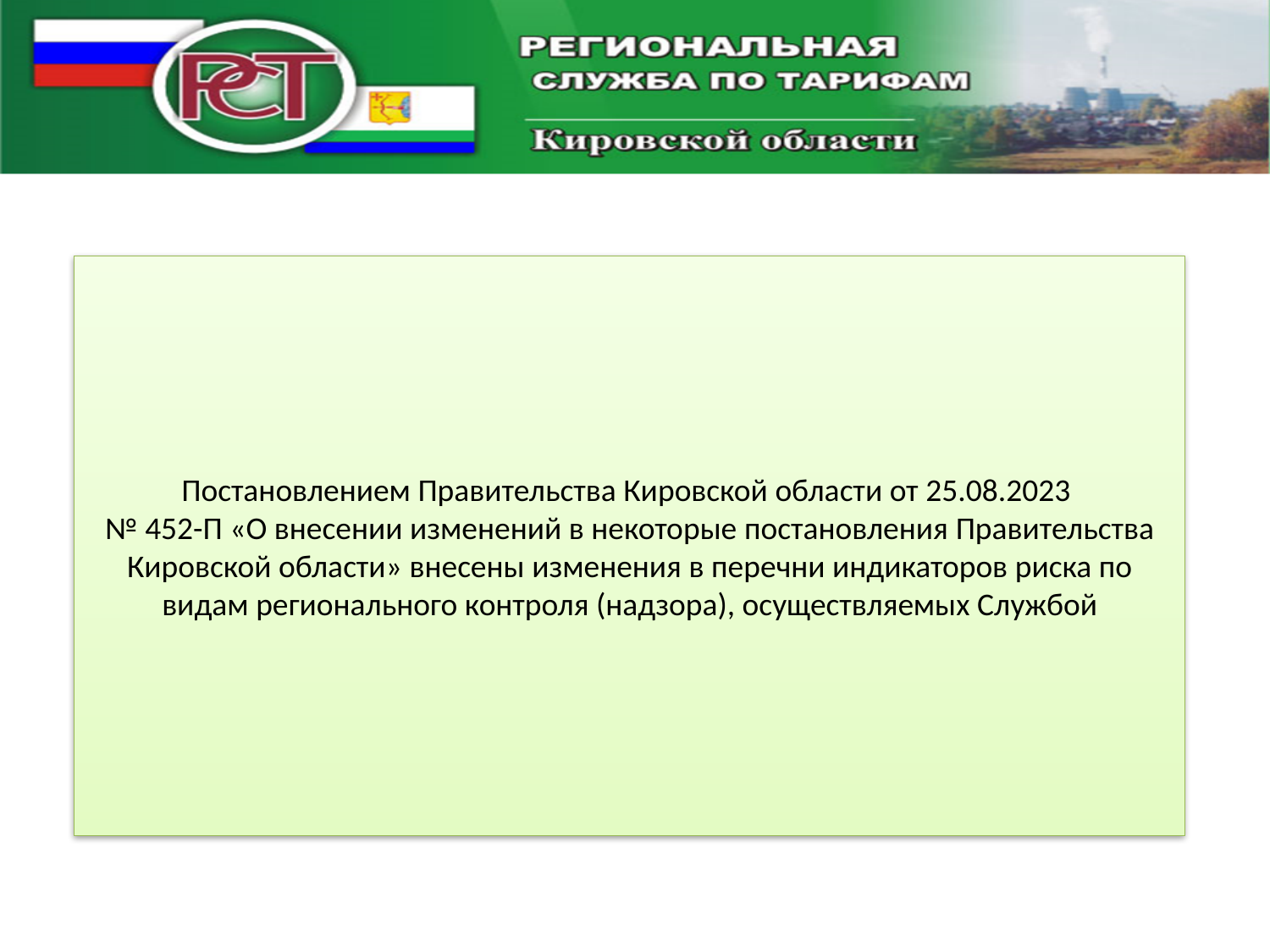

# Постановлением Правительства Кировской области от 25.08.2023 № 452-П «О внесении изменений в некоторые постановления Правительства Кировской области» внесены изменения в перечни индикаторов риска по видам регионального контроля (надзора), осуществляемых Службой